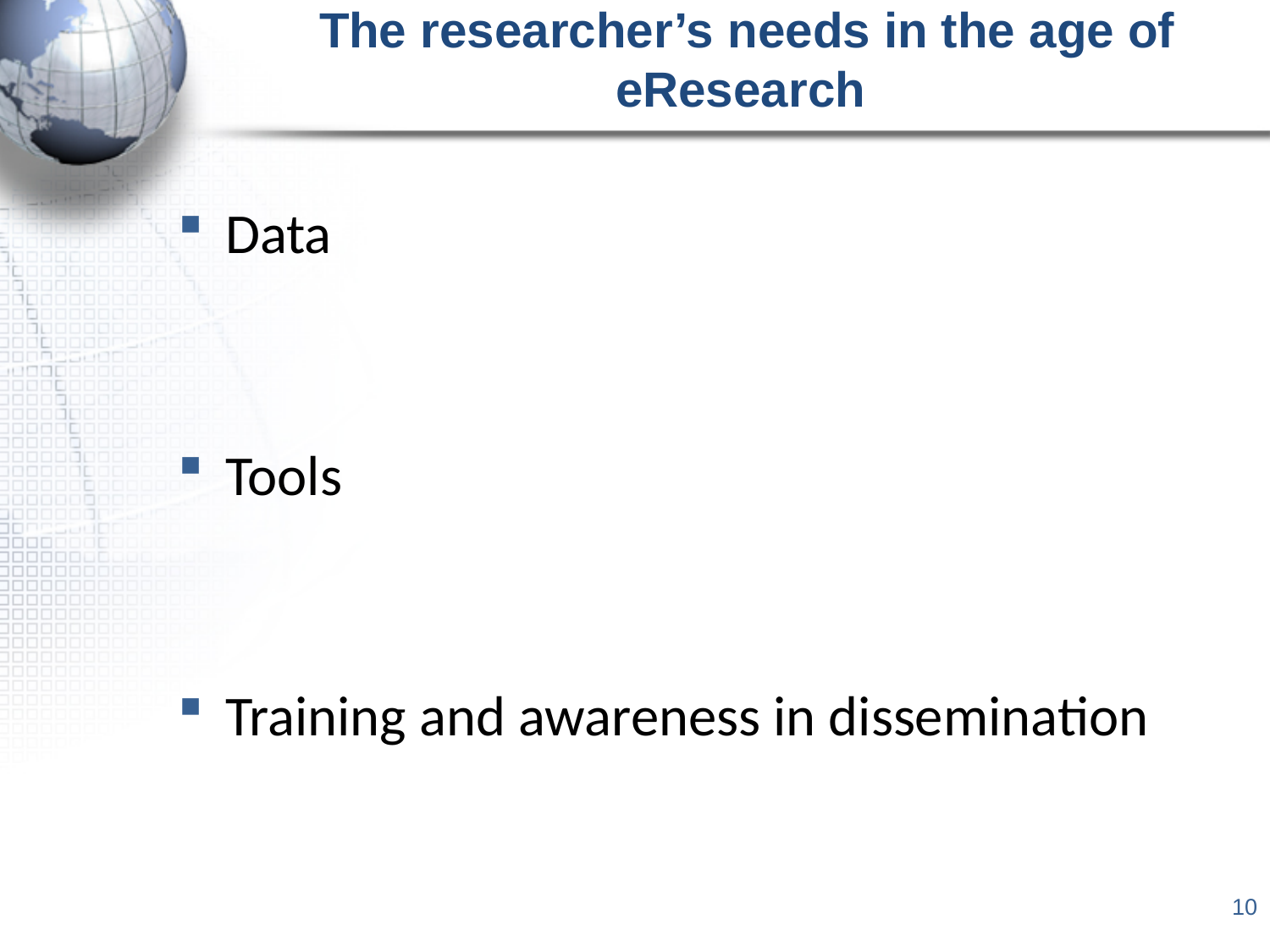

# The researcher’s needs in the age of eResearch
Data

Tools

Training and awareness in dissemination
10